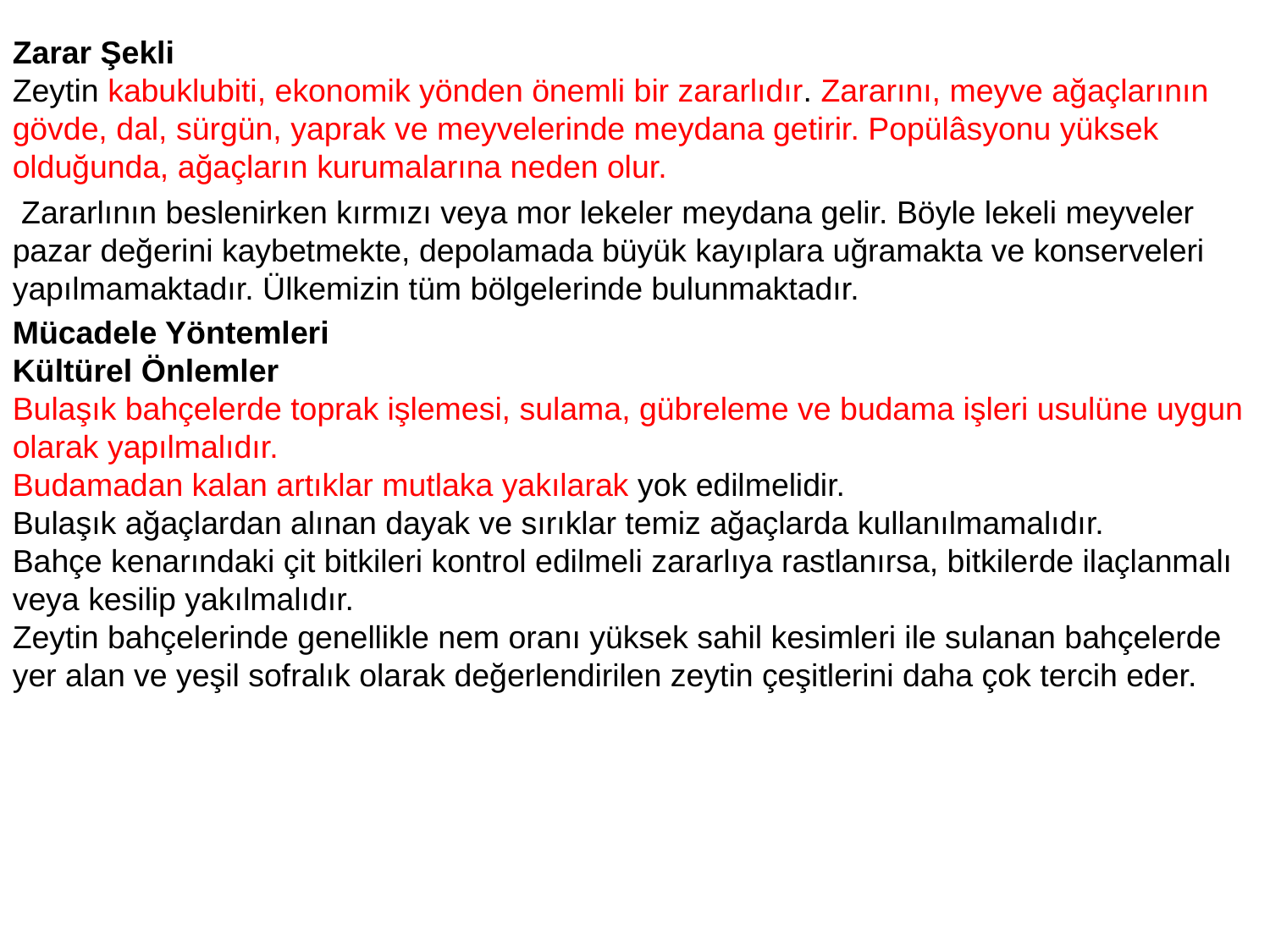

Zarar Şekli
Zeytin kabuklubiti, ekonomik yönden önemli bir zararlıdır. Zararını, meyve ağaçlarının gövde, dal, sürgün, yaprak ve meyvelerinde meydana getirir. Popülâsyonu yüksek olduğunda, ağaçların kurumalarına neden olur.
 Zararlının beslenirken kırmızı veya mor lekeler meydana gelir. Böyle lekeli meyveler pazar değerini kaybetmekte, depolamada büyük kayıplara uğramakta ve konserveleri yapılmamaktadır. Ülkemizin tüm bölgelerinde bulunmaktadır.
Mücadele Yöntemleri
Kültürel Önlemler
Bulaşık bahçelerde toprak işlemesi, sulama, gübreleme ve budama işleri usulüne uygun olarak yapılmalıdır.
Budamadan kalan artıklar mutlaka yakılarak yok edilmelidir.
Bulaşık ağaçlardan alınan dayak ve sırıklar temiz ağaçlarda kullanılmamalıdır.
Bahçe kenarındaki çit bitkileri kontrol edilmeli zararlıya rastlanırsa, bitkilerde ilaçlanmalı veya kesilip yakılmalıdır.
Zeytin bahçelerinde genellikle nem oranı yüksek sahil kesimleri ile sulanan bahçelerde yer alan ve yeşil sofralık olarak değerlendirilen zeytin çeşitlerini daha çok tercih eder.